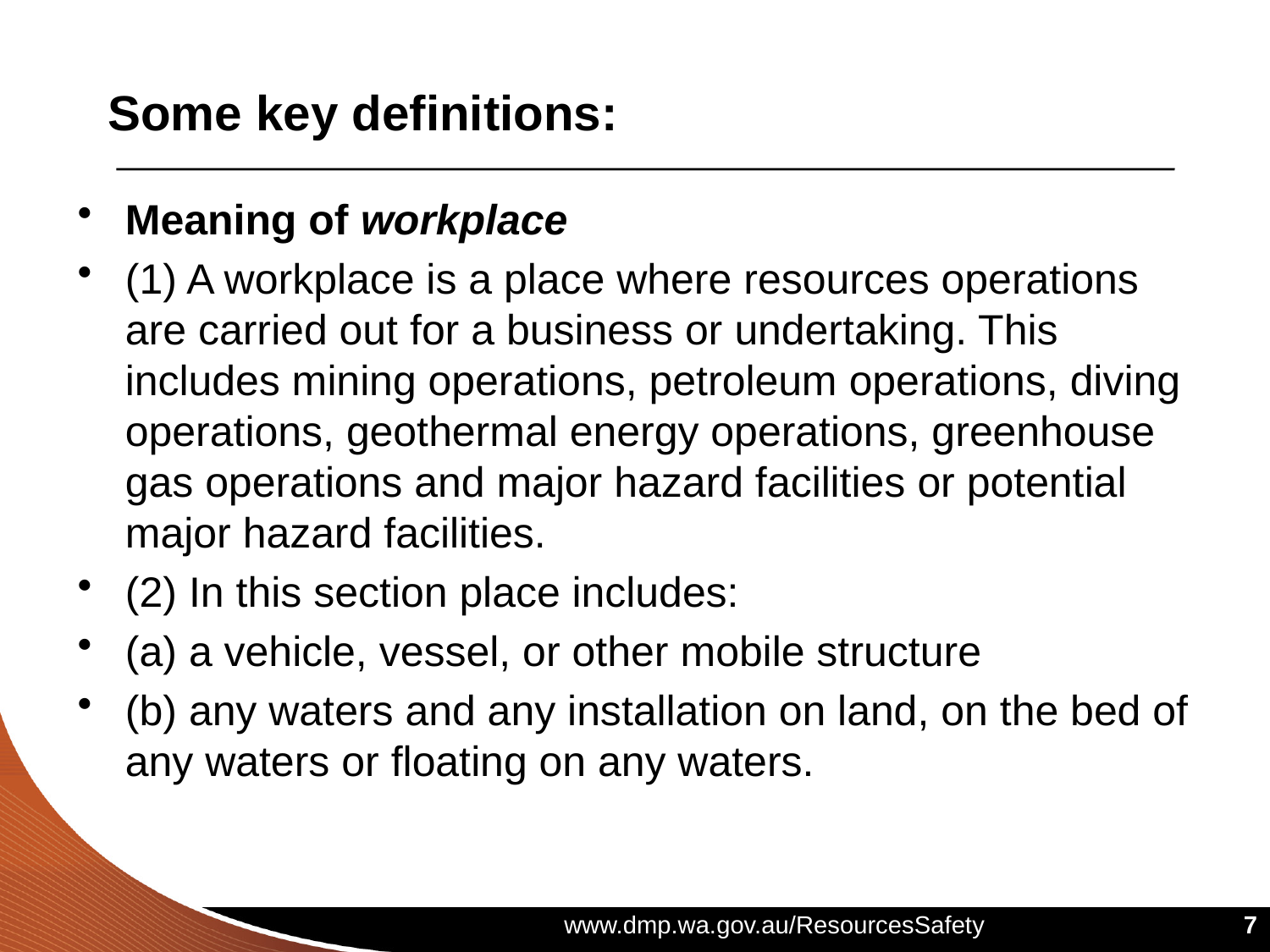

# Some key definitions:
Meaning of workplace
(1) A workplace is a place where resources operations are carried out for a business or undertaking. This includes mining operations, petroleum operations, diving operations, geothermal energy operations, greenhouse gas operations and major hazard facilities or potential major hazard facilities.
(2) In this section place includes:
(a) a vehicle, vessel, or other mobile structure
(b) any waters and any installation on land, on the bed of any waters or floating on any waters.